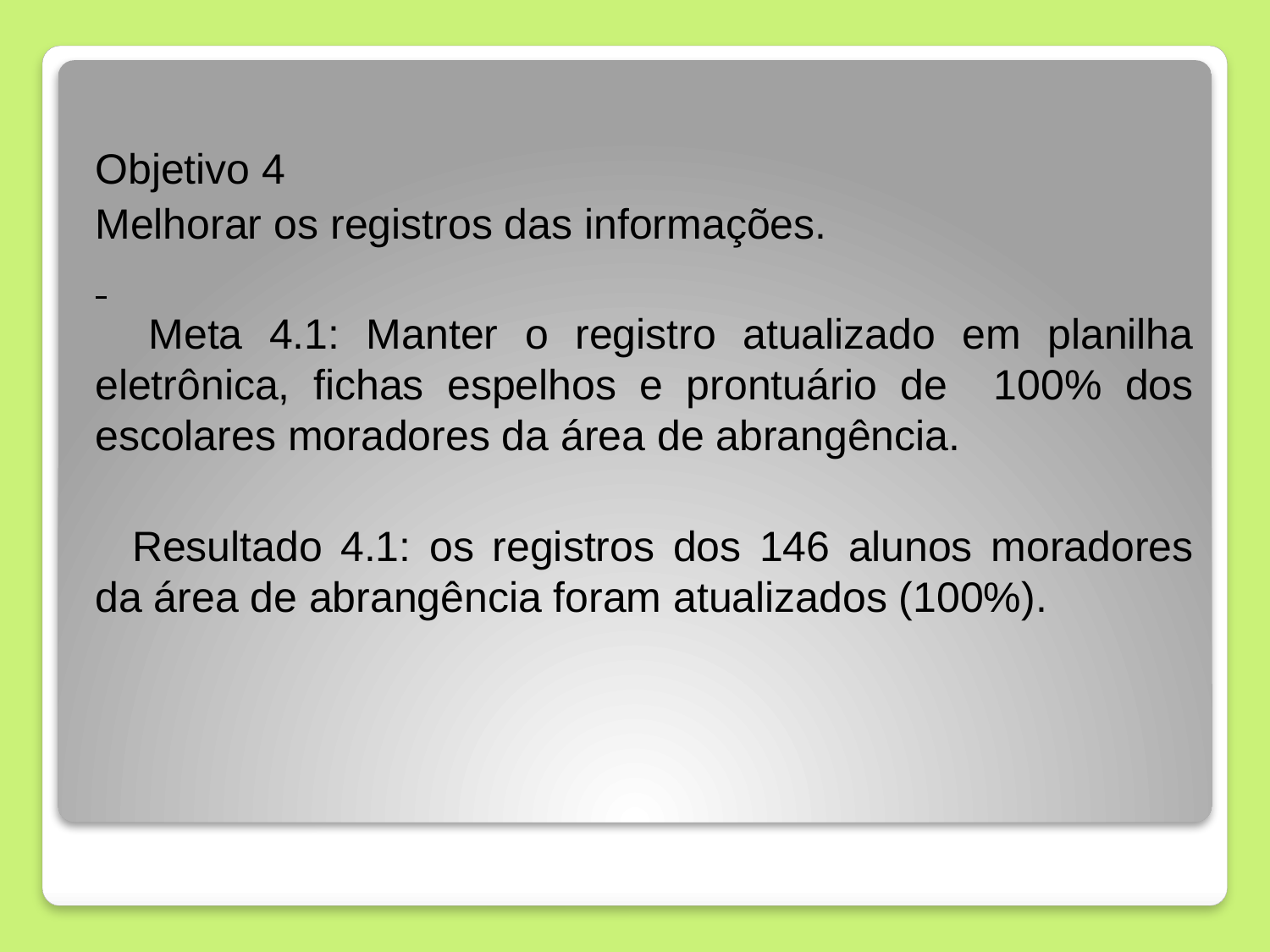

Objetivo 4
Melhorar os registros das informações.

  Meta 4.1: Manter o registro atualizado em planilha eletrônica, fichas espelhos e prontuário de  100% dos escolares moradores da área de abrangência.

  Resultado 4.1: os registros dos 146 alunos moradores da área de abrangência foram atualizados (100%).